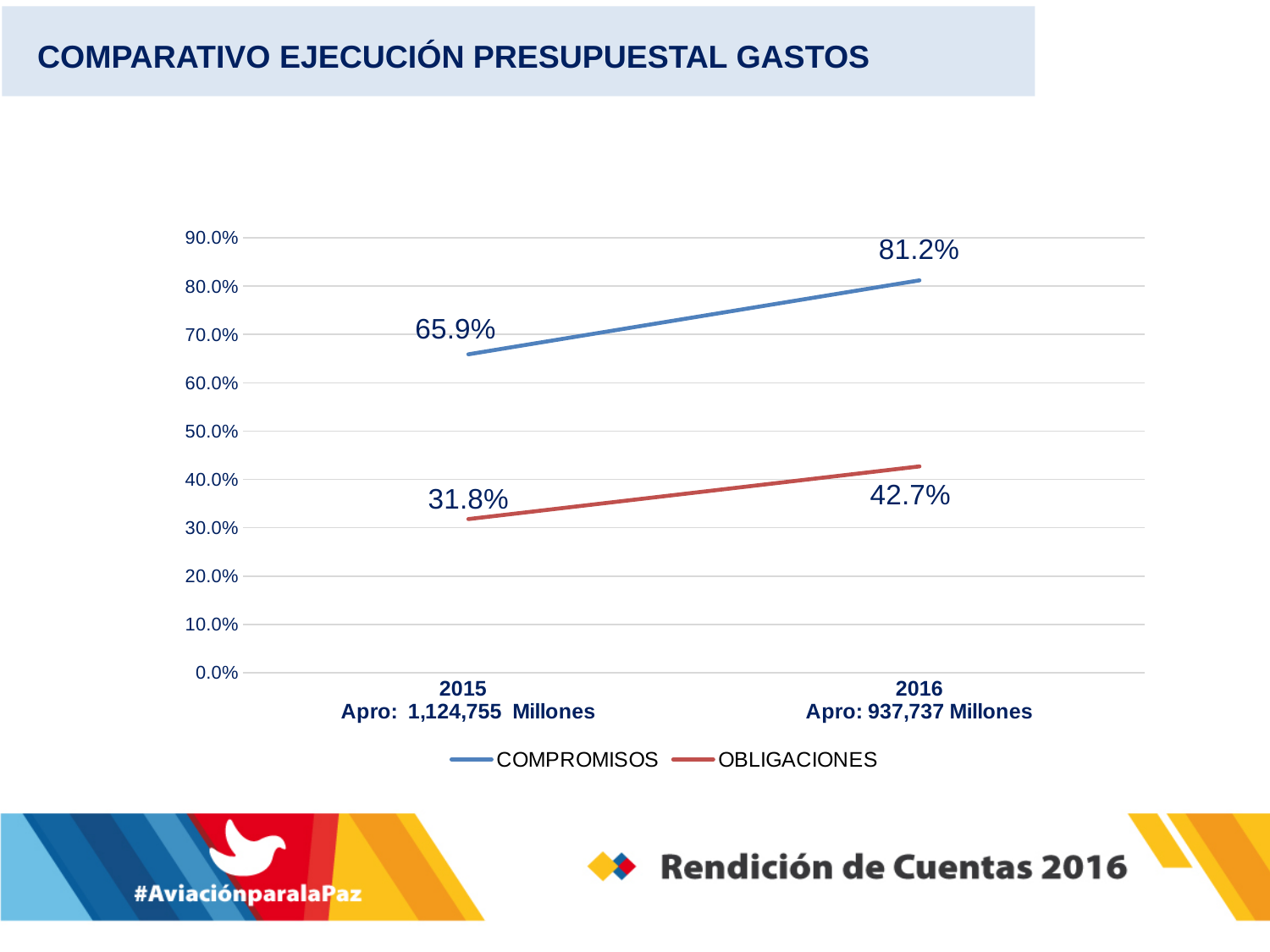

COMPARATIVO EJECUCIÓN PRESUPUESTAL GASTOS

### Chart

| Category | COMPROMISOS | OBLIGACIONES |
|---|---|---|
| 2015
Apro:  1,124,755  Millones | 0.659 | 0.318 |
| 2016
Apro: 937,737 Millones | 0.812 | 0.427 |